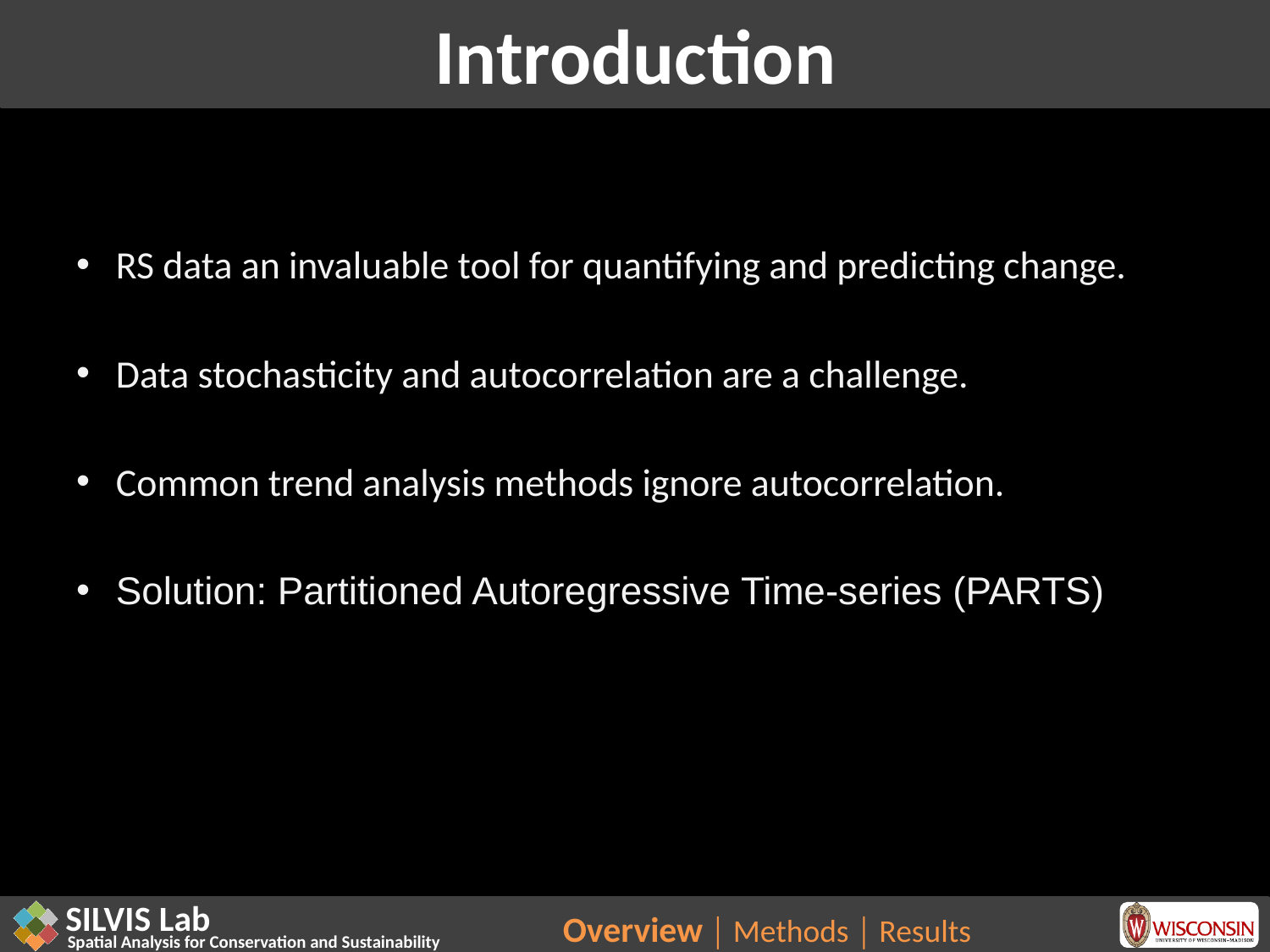

# Introduction

RS data an invaluable tool for quantifying and predicting change.

Data stochasticity and autocorrelation are a challenge.

Common trend analysis methods ignore autocorrelation.

Solution: Partitioned Autoregressive Time-series (PARTS)

Overview │ Methods │ Results